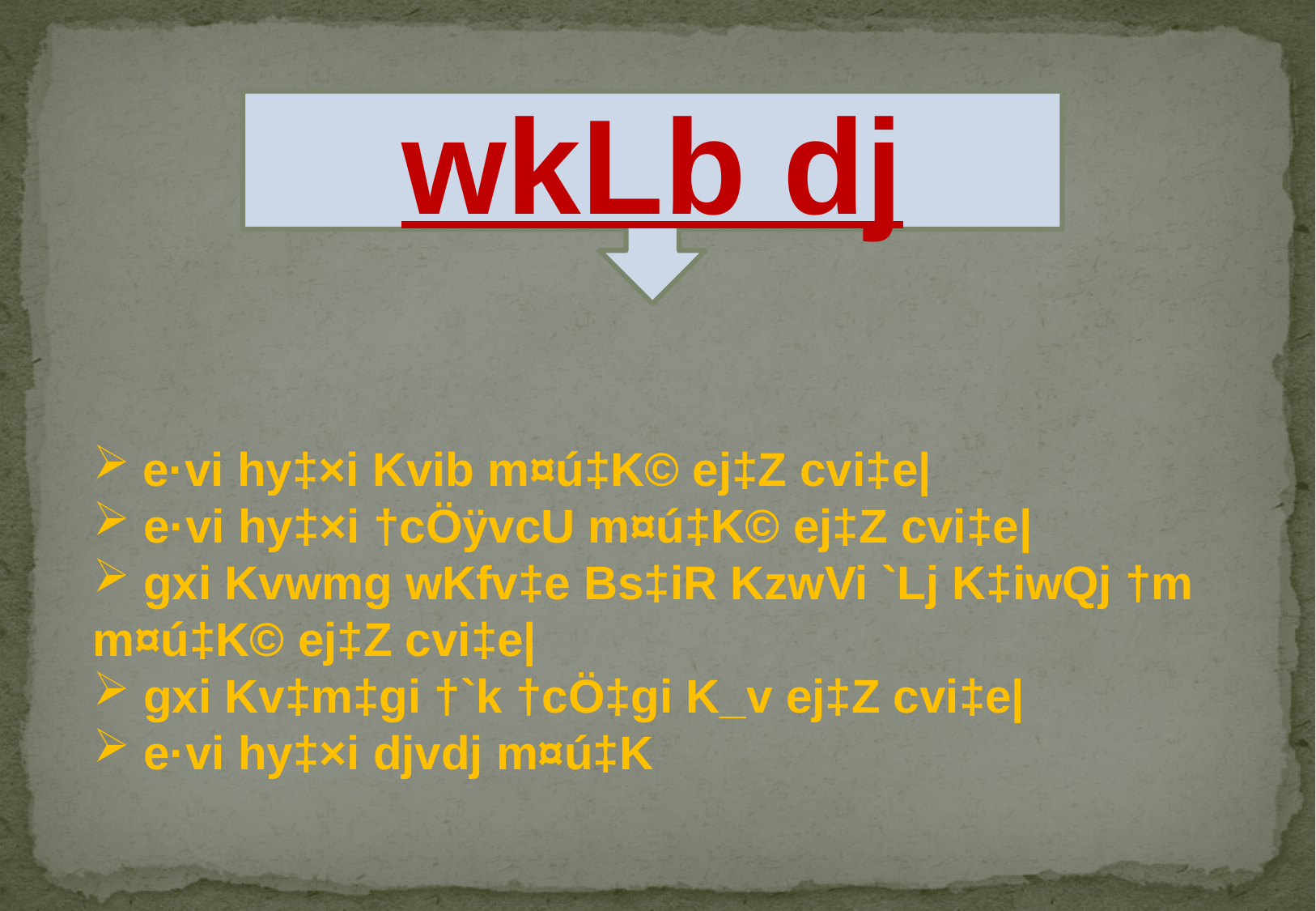

wkLb dj

 e·vi hy‡×i Kvib m¤ú‡K© ej‡Z cvi‡e|
 e·vi hy‡×i †cÖÿvcU m¤ú‡K© ej‡Z cvi‡e|
 gxi Kvwmg wKfv‡e Bs‡iR KzwVi `Lj K‡iwQj †m m¤ú‡K© ej‡Z cvi‡e|
 gxi Kv‡m‡gi †`k †cÖ‡gi K_v ej‡Z cvi‡e|
 e·vi hy‡×i djvdj m¤ú‡K